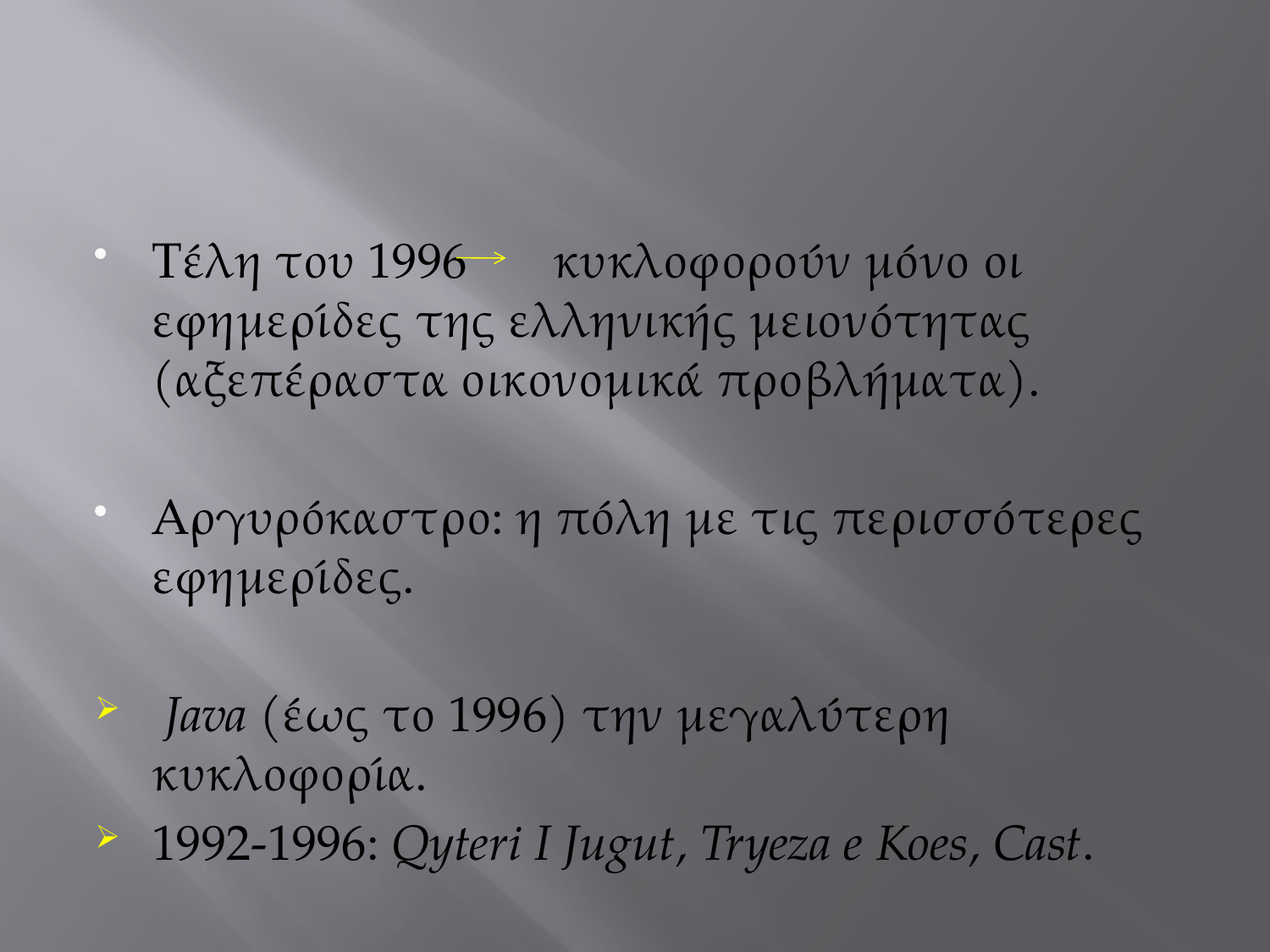

#
Τέλη του 1996       κυκλοφορούν μόνο οι εφημερίδες της ελληνικής μειονότητας (αξεπέραστα οικονομικά προβλήματα).

Αργυρόκαστρο: η πόλη με τις περισσότερες εφημερίδες.

 Java (έως το 1996) την μεγαλύτερη κυκλοφορία.
1992-1996: Qyteri I Jugut, Tryeza e Koes, Cast.